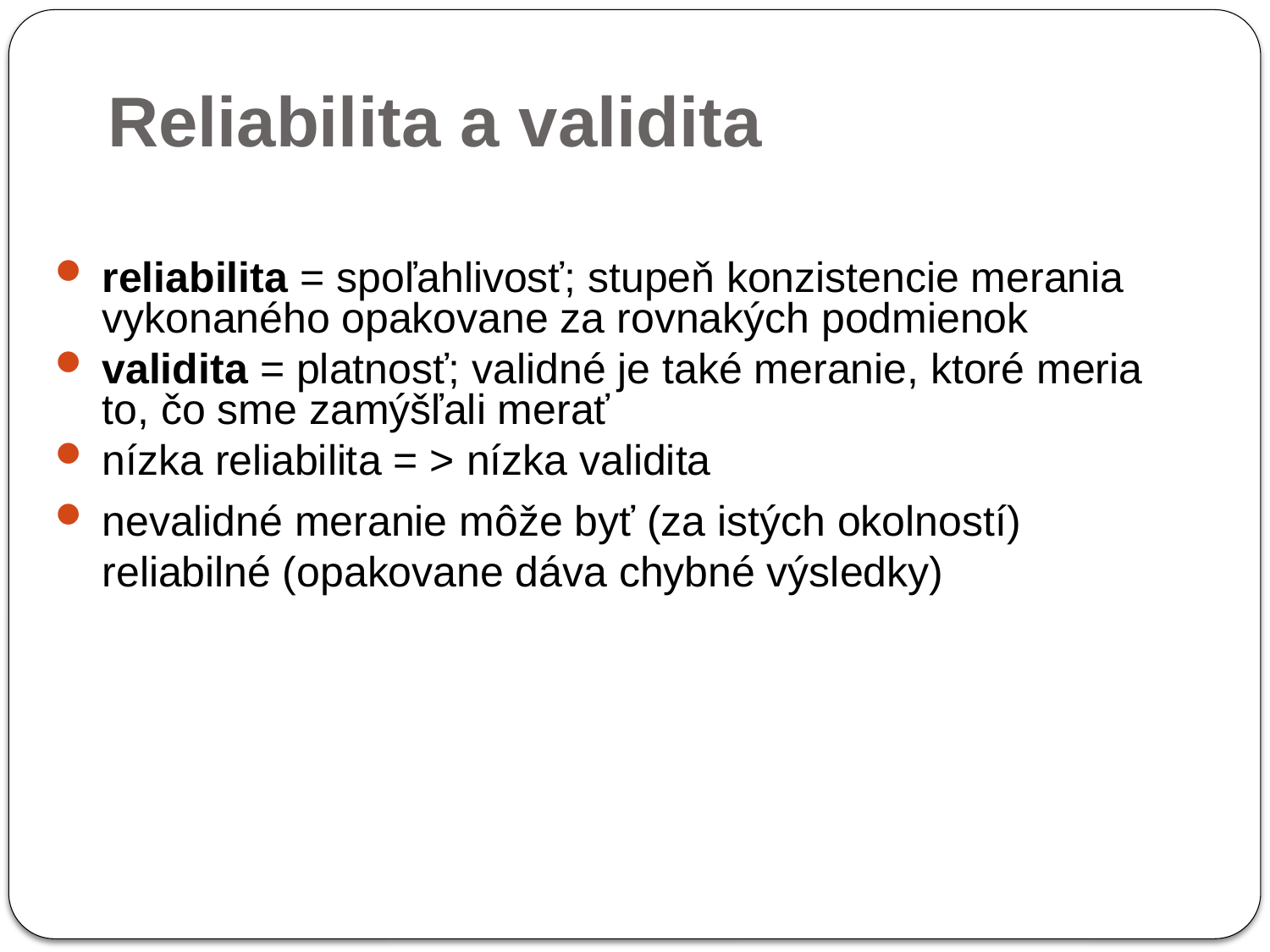

Reliabilita a validita
reliabilita = spoľahlivosť; stupeň konzistencie merania vykonaného opakovane za rovnakých podmienok
validita = platnosť; validné je také meranie, ktoré meria to, čo sme zamýšľali merať
nízka reliabilita = > nízka validita
nevalidné meranie môže byť (za istých okolností) reliabilné (opakovane dáva chybné výsledky)